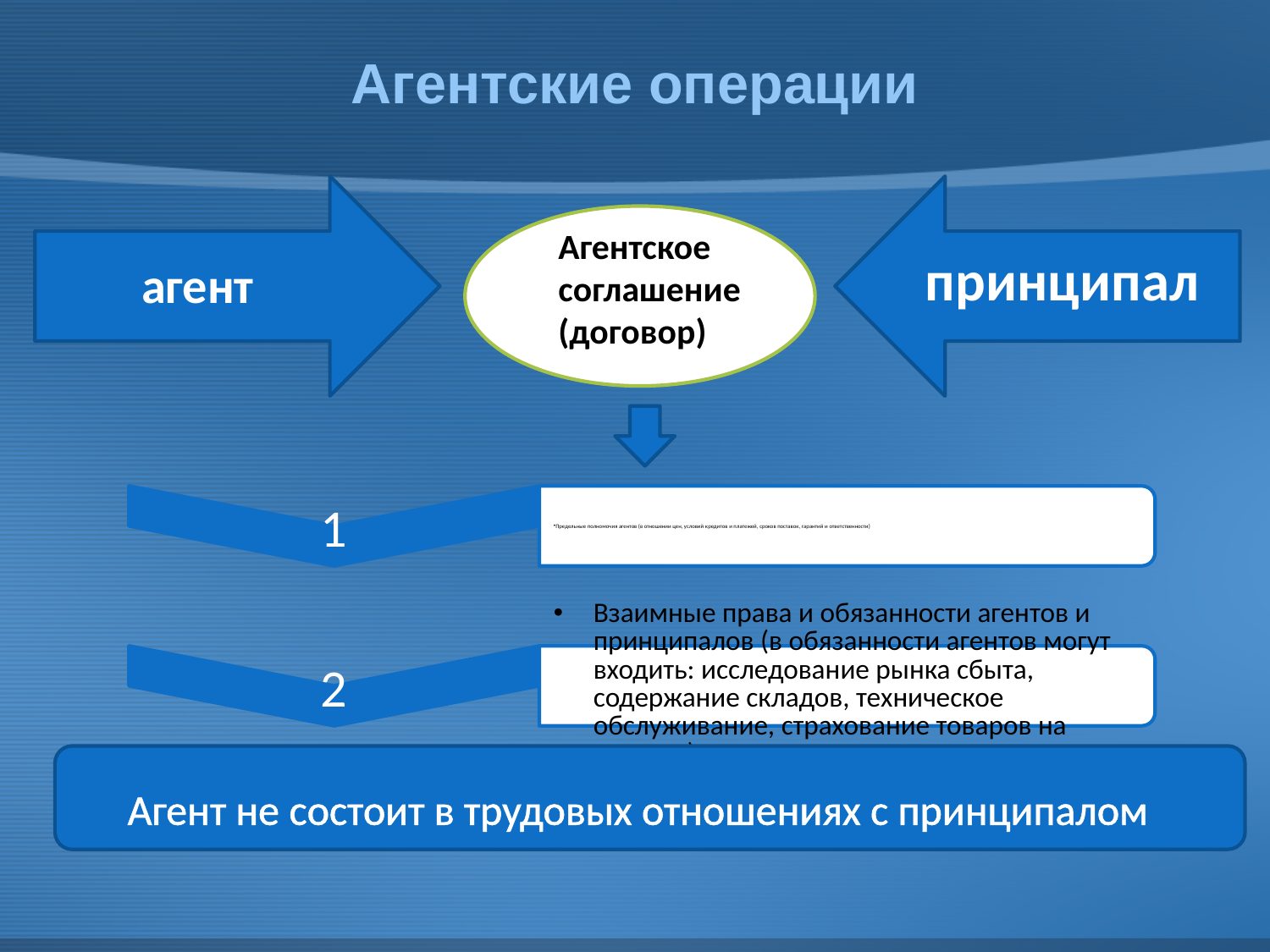

# Агентские операции

агент

принципал

Агентское соглашение (договор)

1
Предельные полномочия агентов (в отношении цен, условий кредитов и платежей, сроков поставок, гарантий и ответственности)
2
Взаимные права и обязанности агентов и принципалов (в обязанности агентов могут входить: исследование рынка сбыта, содержание складов, техническое обслуживание, страхование товаров на складах)

Агент не состоит в трудовых отношениях с принципалом